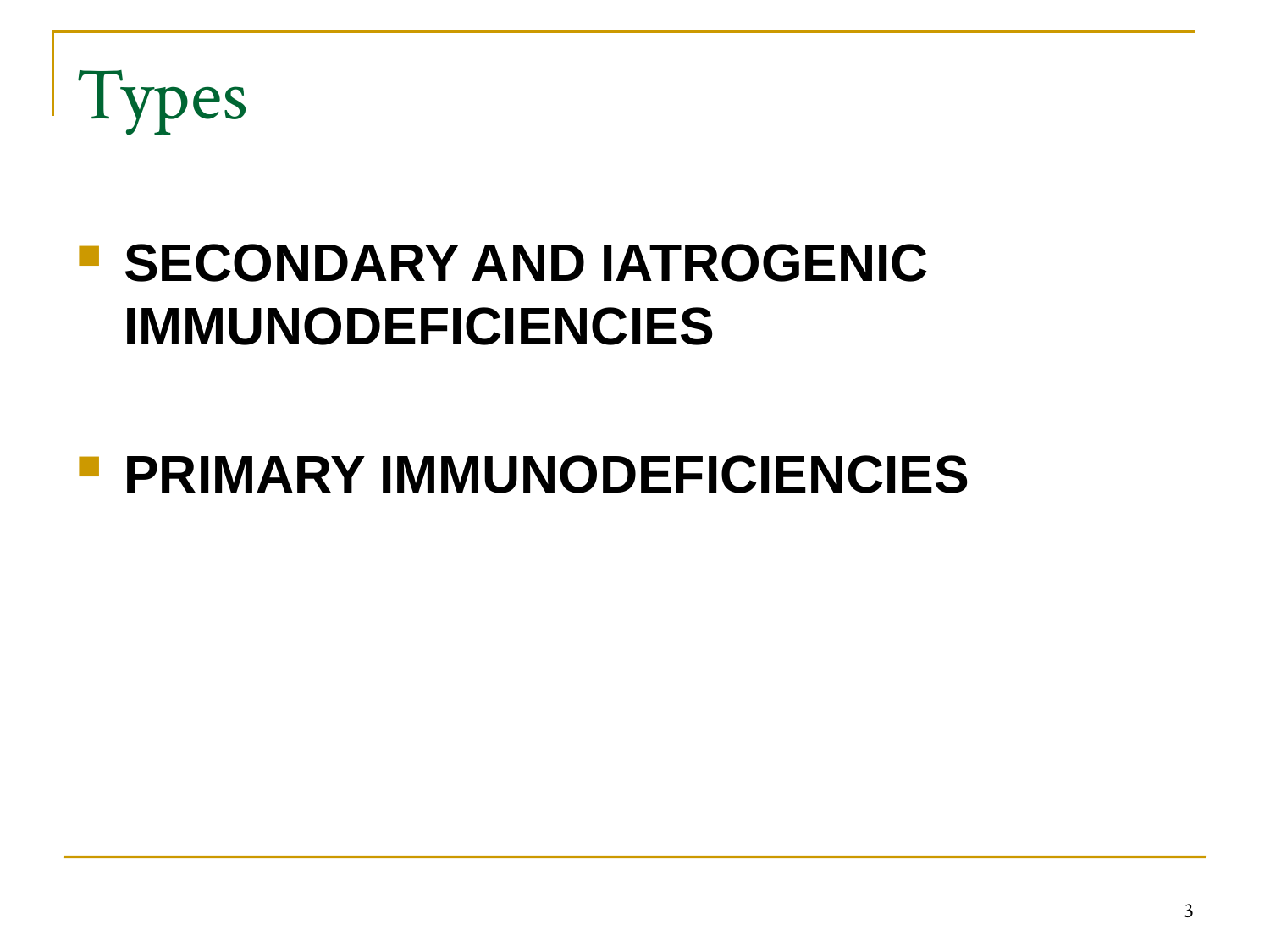

# Types
SECONDARY AND IATROGENIC IMMUNODEFICIENCIES

PRIMARY IMMUNODEFICIENCIES
3